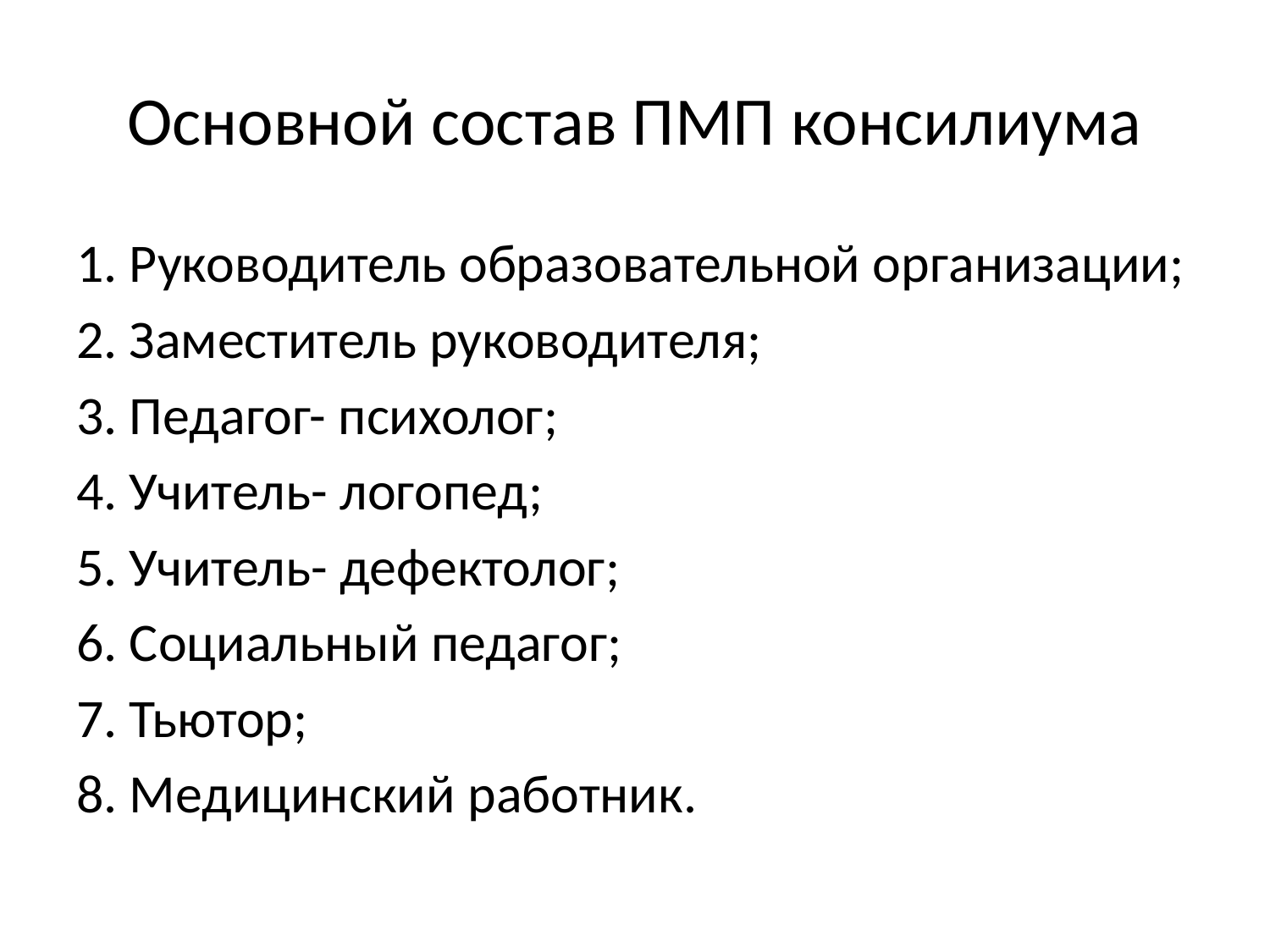

# Основной состав ПМП консилиума
1. Руководитель образовательной организации;
2. Заместитель руководителя;
3. Педагог- психолог;
4. Учитель- логопед;
5. Учитель- дефектолог;
6. Социальный педагог;
7. Тьютор;
8. Медицинский работник.